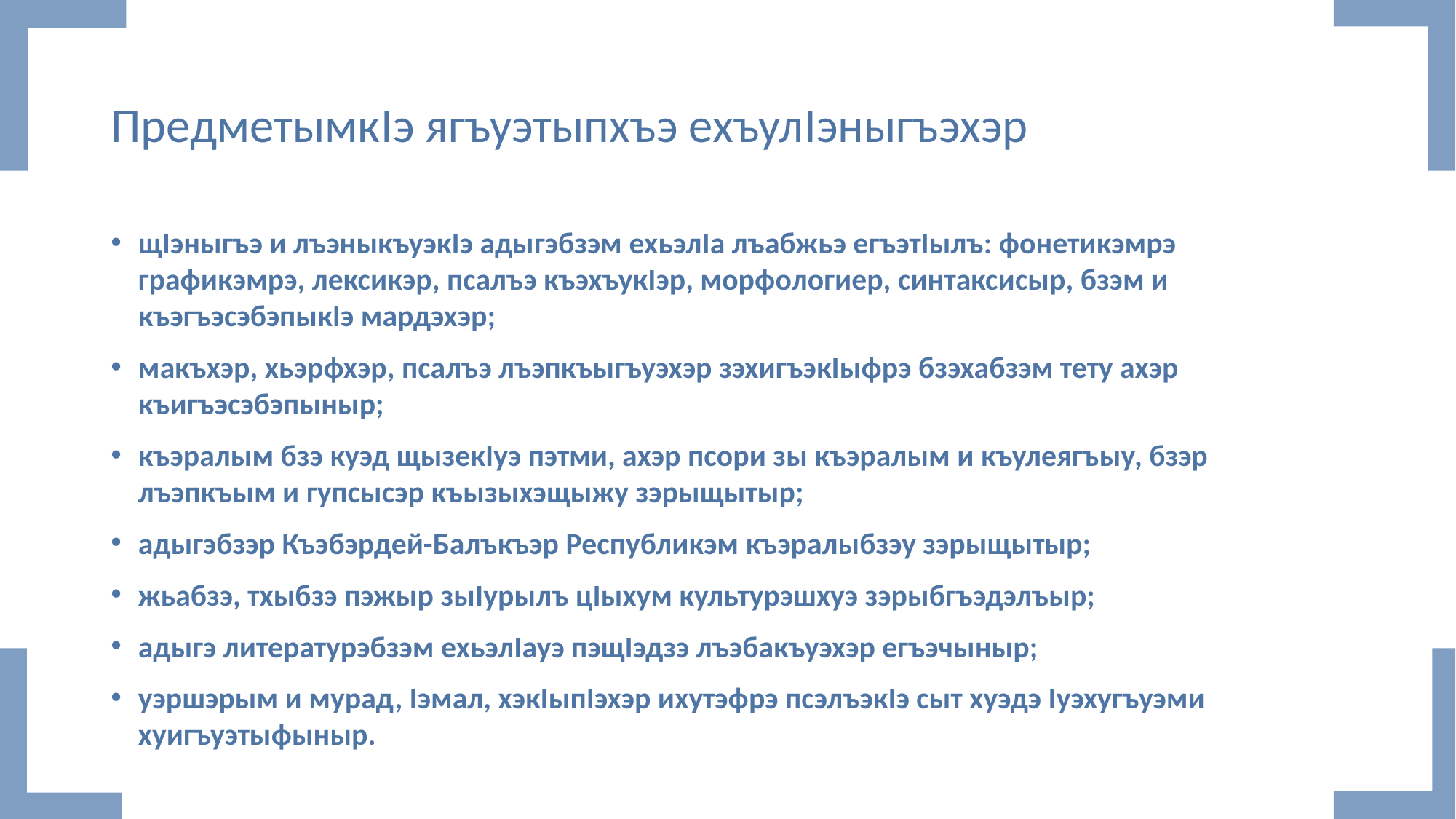

# ПредметымкIэ ягъуэтыпхъэ ехъулIэныгъэхэр
щIэныгъэ и лъэныкъуэкIэ адыгэбзэм ехьэлIа лъабжьэ егъэтIылъ: фонетикэмрэ графикэмрэ, лексикэр, псалъэ къэхъукIэр, морфологиер, синтаксисыр, бзэм и къэгъэсэбэпыкIэ мардэхэр;
макъхэр, хьэрфхэр, псалъэ лъэпкъыгъуэхэр зэхигъэкIыфрэ бзэхабзэм тету ахэр къигъэсэбэпыныр;
къэралым бзэ куэд щызекIуэ пэтми, ахэр псори зы къэралым и къулеягъыу, бзэр лъэпкъым и гупсысэр къызыхэщыжу зэрыщытыр;
адыгэбзэр Къэбэрдей-Балъкъэр Республикэм къэралыбзэу зэрыщытыр;
жьабзэ, тхыбзэ пэжыр зыIурылъ цIыхум культурэшхуэ зэрыбгъэдэлъыр;
адыгэ литературэбзэм ехьэлIауэ пэщIэдзэ лъэбакъуэхэр егъэчыныр;
уэршэрым и мурад, Iэмал, хэкIыпIэхэр ихутэфрэ псэлъэкIэ сыт хуэдэ Iуэхугъуэми хуигъуэтыфыныр.